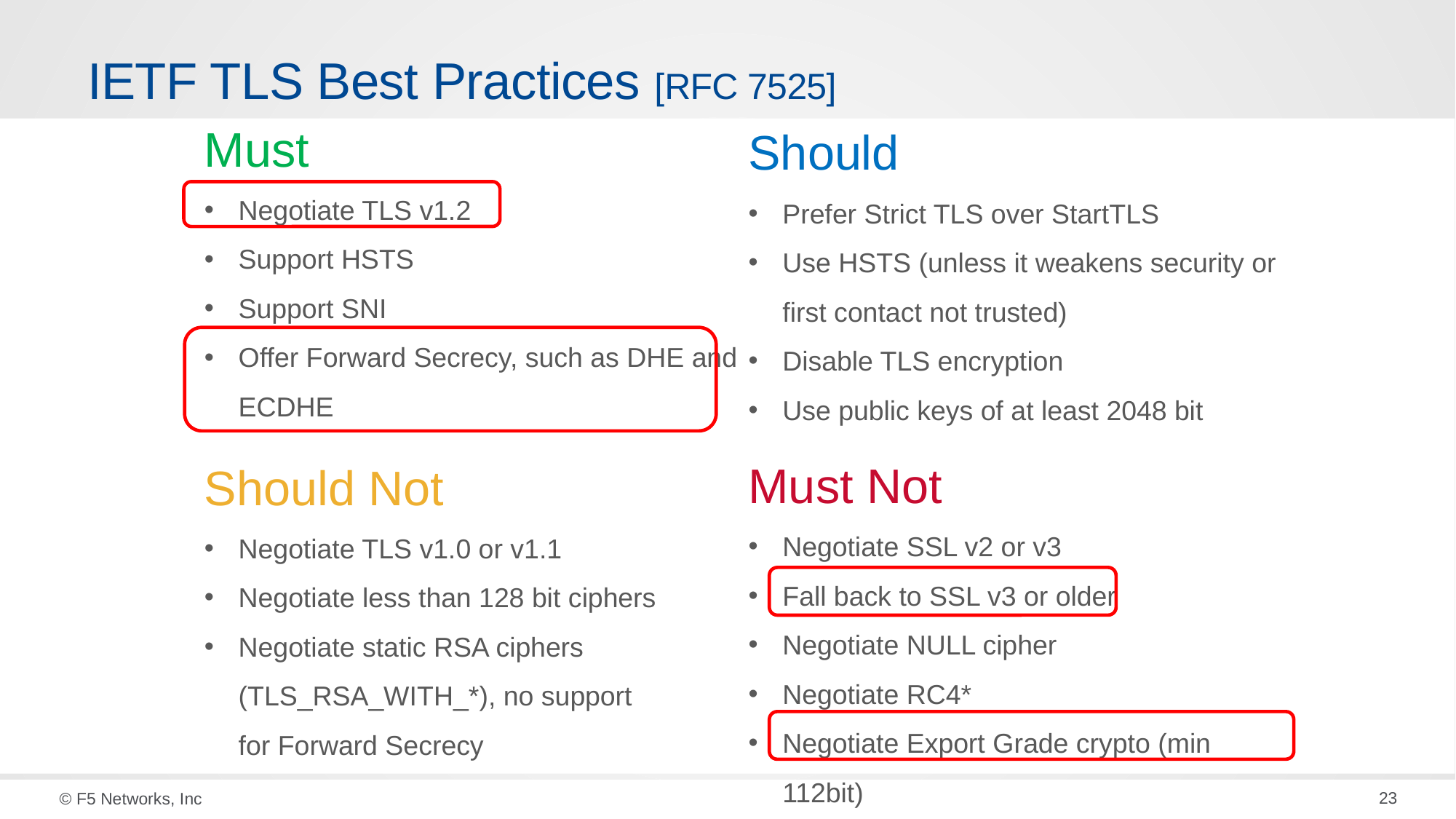

# IETF TLS Best Practices [RFC 7525]
Must
Negotiate TLS v1.2
Support HSTS
Support SNI
Offer Forward Secrecy, such as DHE and ECDHE
Should
Prefer Strict TLS over StartTLS
Use HSTS (unless it weakens security or first contact not trusted)
Disable TLS encryption
Use public keys of at least 2048 bit

Must Not
Negotiate SSL v2 or v3
Fall back to SSL v3 or older
Negotiate NULL cipher
Negotiate RC4*
Negotiate Export Grade crypto (min 112bit)

Should Not
Negotiate TLS v1.0 or v1.1
Negotiate less than 128 bit ciphers
Negotiate static RSA ciphers (TLS_RSA_WITH_*), no support for Forward Secrecy